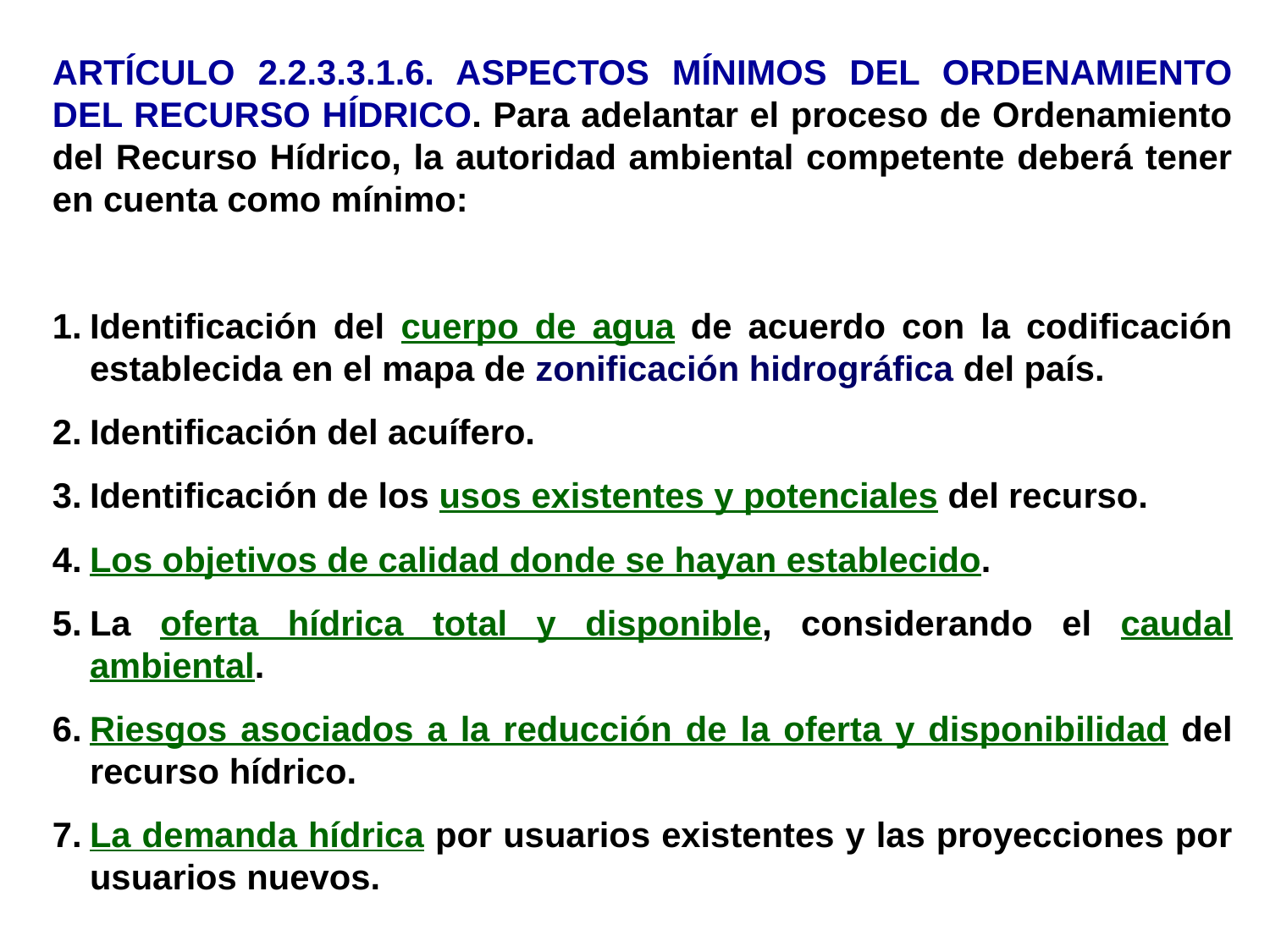

ARTÍCULO 2.2.3.3.1.6. ASPECTOS MÍNIMOS DEL ORDENAMIENTO DEL RECURSO HÍDRICO. Para adelantar el proceso de Ordenamiento del Recurso Hídrico, la autoridad ambiental competente deberá tener en cuenta como mínimo:

1.	Identificación del cuerpo de agua de acuerdo con la codificación establecida en el mapa de zonificación hidrográfica del país.
2.	Identificación del acuífero.
3.	Identificación de los usos existentes y potenciales del recurso.
4.	Los objetivos de calidad donde se hayan establecido.
5.	La oferta hídrica total y disponible, considerando el caudal ambiental.
6.	Riesgos asociados a la reducción de la oferta y disponibilidad del recurso hídrico.
7.	La demanda hídrica por usuarios existentes y las proyecciones por usuarios nuevos.